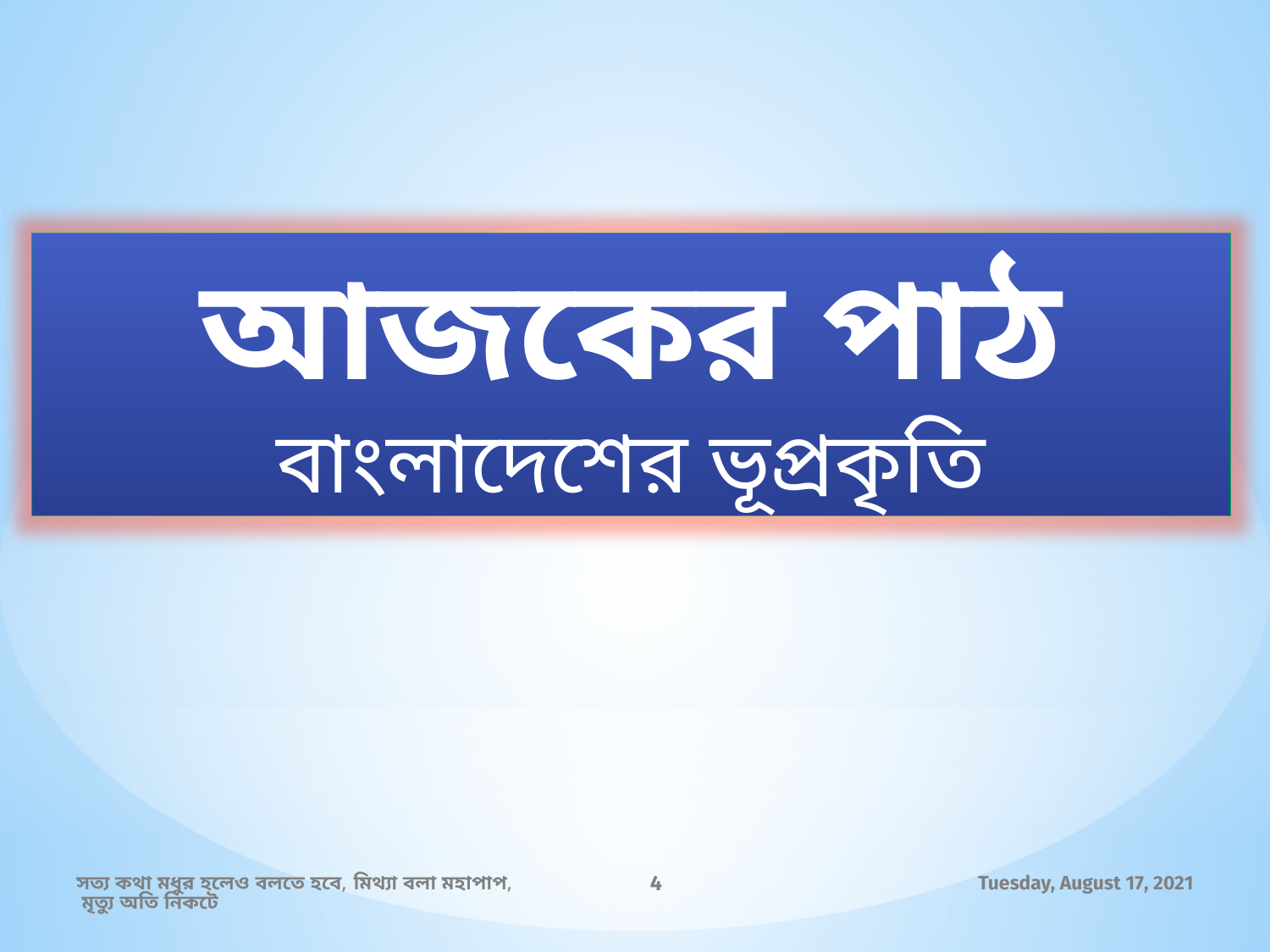

আজকের পাঠ
বাংলাদেশের ভূপ্রকৃতি
সত্য কথা মধুর হলেও বলতে হবে, মিথ্যা বলা মহাপাপ, মৃত্যু অতি নিকটে
4
Tuesday, August 17, 2021